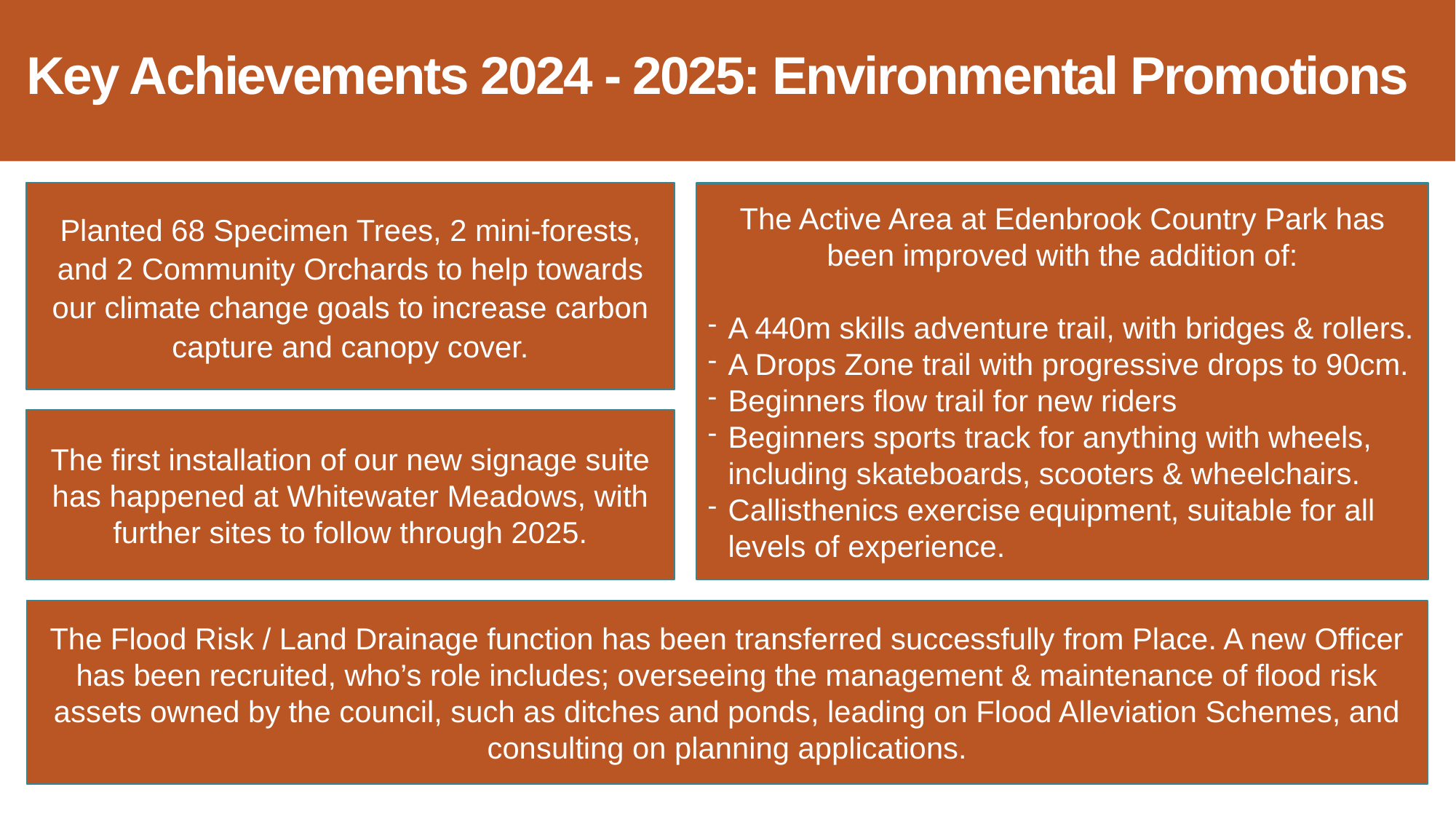

# Key Achievements 2024 - 2025: Environmental Promotions
Planted 68 Specimen Trees, 2 mini-forests, and 2 Community Orchards to help towards our climate change goals to increase carbon capture and canopy cover.
The Active Area at Edenbrook Country Park has been improved with the addition of:

A 440m skills adventure trail, with bridges & rollers.
A Drops Zone trail with progressive drops to 90cm.
Beginners flow trail for new riders
Beginners sports track for anything with wheels, including skateboards, scooters & wheelchairs.
Callisthenics exercise equipment, suitable for all levels of experience.
The first installation of our new signage suite has happened at Whitewater Meadows, with further sites to follow through 2025.
The Flood Risk / Land Drainage function has been transferred successfully from Place. A new Officer has been recruited, who’s role includes; overseeing the management & maintenance of flood risk assets owned by the council, such as ditches and ponds, leading on Flood Alleviation Schemes, and consulting on planning applications.